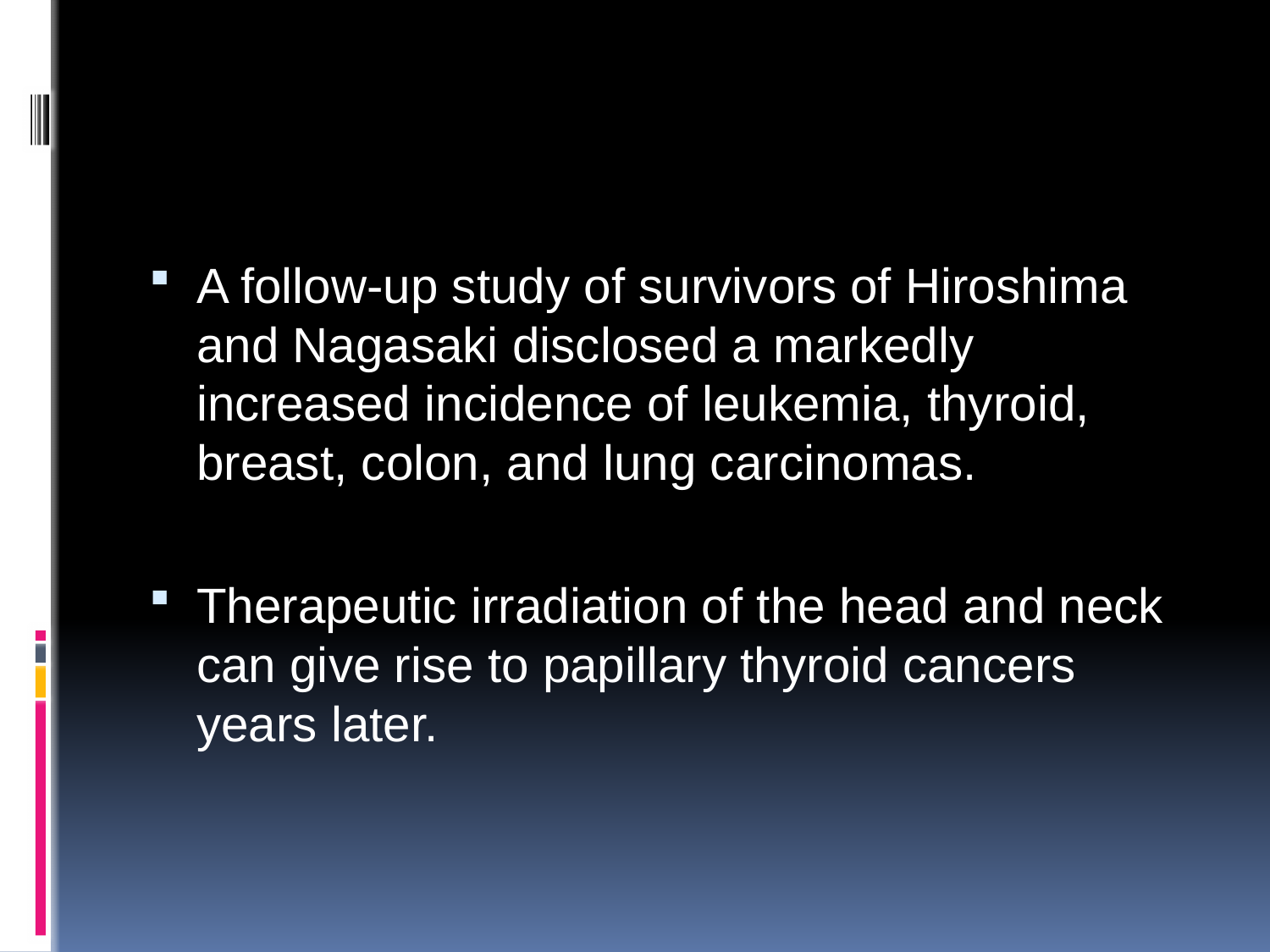

#
A follow-up study of survivors of Hiroshima and Nagasaki disclosed a markedly increased incidence of leukemia, thyroid, breast, colon, and lung carcinomas.

Therapeutic irradiation of the head and neck can give rise to papillary thyroid cancers years later.